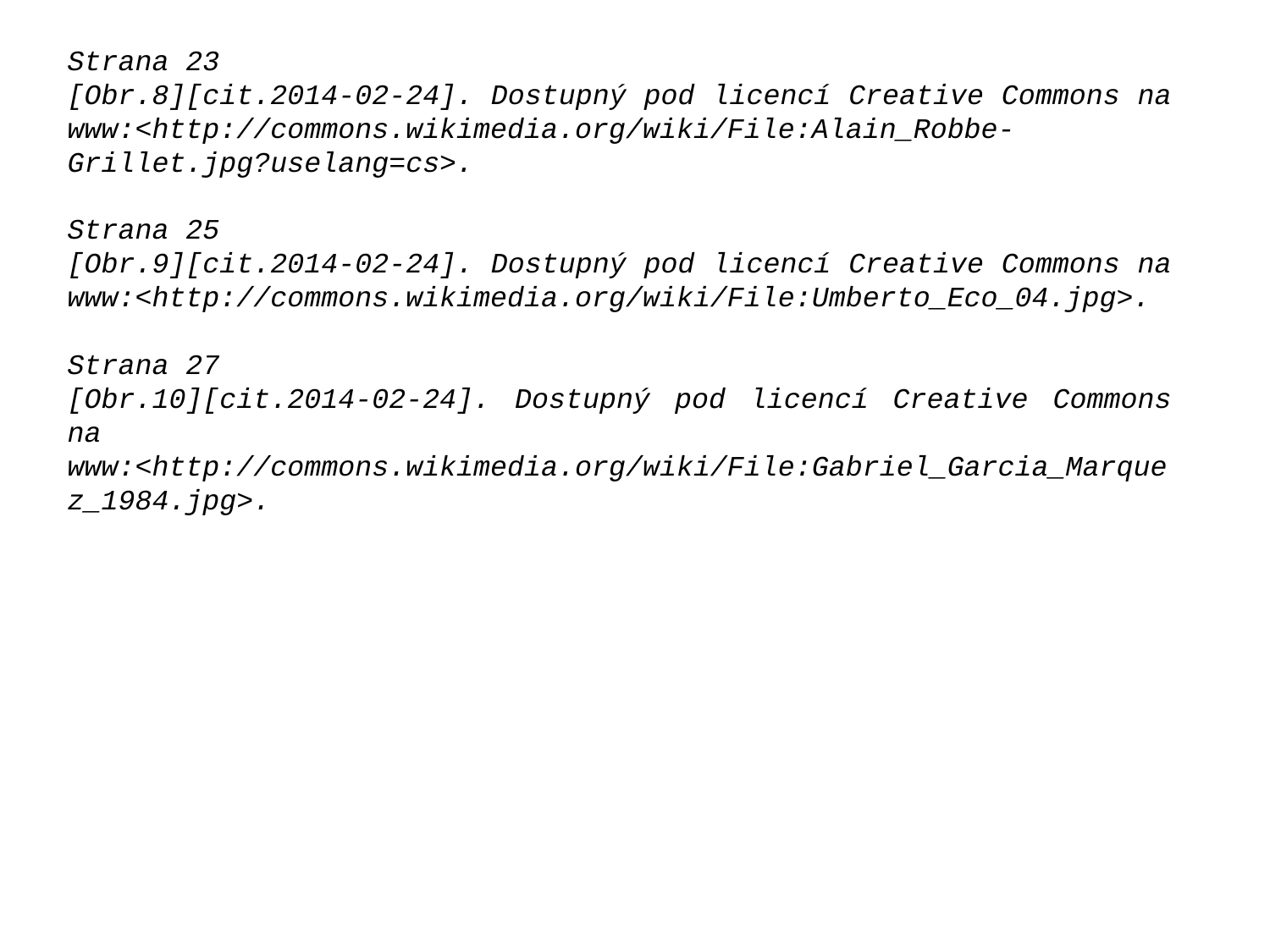

Strana 23
[Obr.8][cit.2014-02-24]. Dostupný pod licencí Creative Commons na www:<http://commons.wikimedia.org/wiki/File:Alain_Robbe-Grillet.jpg?uselang=cs>.

Strana 25
[Obr.9][cit.2014-02-24]. Dostupný pod licencí Creative Commons na www:<http://commons.wikimedia.org/wiki/File:Umberto_Eco_04.jpg>.

Strana 27
[Obr.10][cit.2014-02-24]. Dostupný pod licencí Creative Commons na www:<http://commons.wikimedia.org/wiki/File:Gabriel_Garcia_Marquez_1984.jpg>.